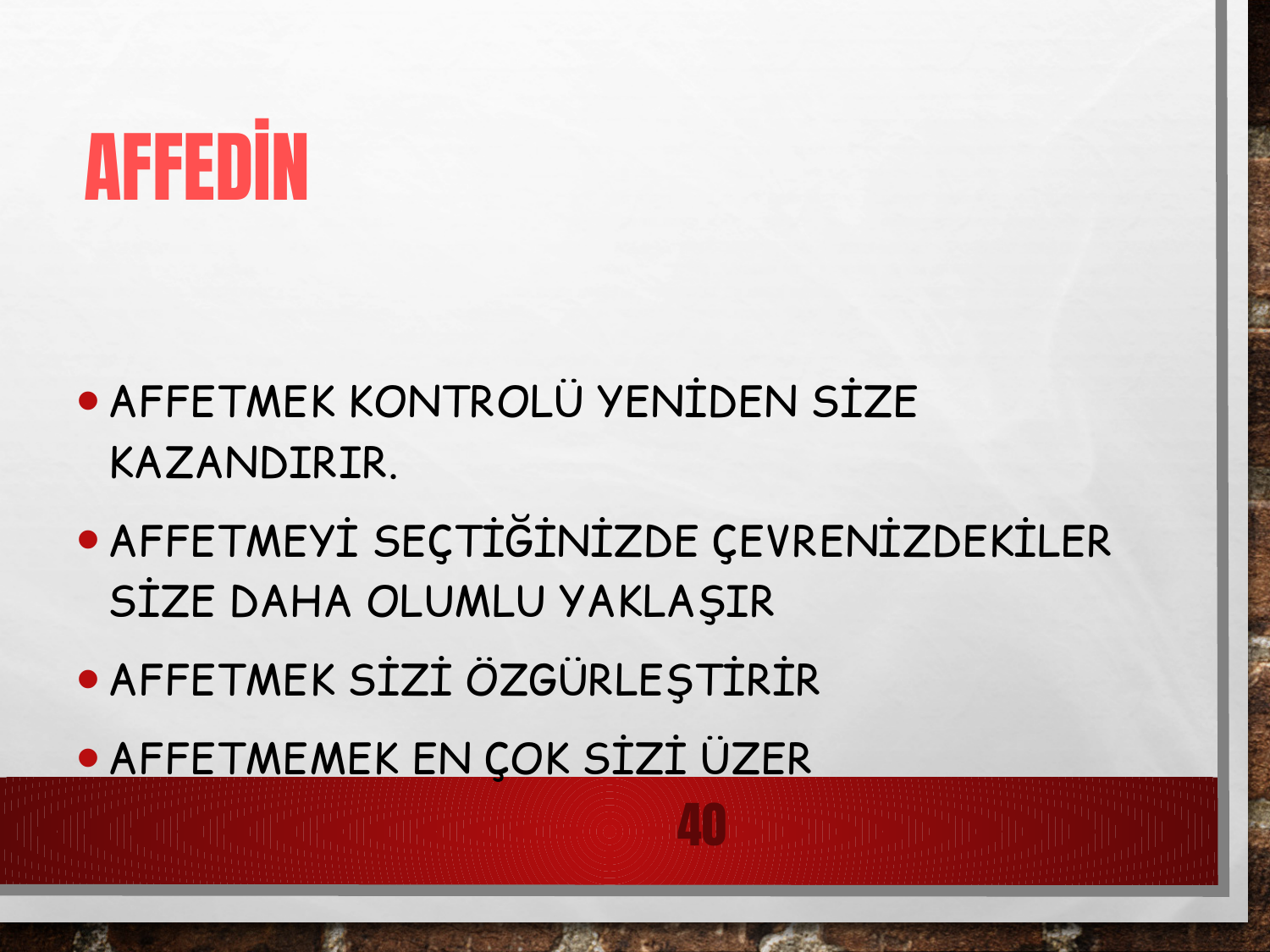

# AFFEDİN
AFFETMEK KONTROLÜ YENİDEN SİZE KAZANDIRIR.
AFFETMEYİ SEÇTİĞİNİZDE ÇEVRENİZDEKİLER SİZE DAHA OLUMLU YAKLAŞIR
AFFETMEK SİZİ ÖZGÜRLEŞTİRİR
AFFETMEMEK EN ÇOK SİZİ ÜZER
40